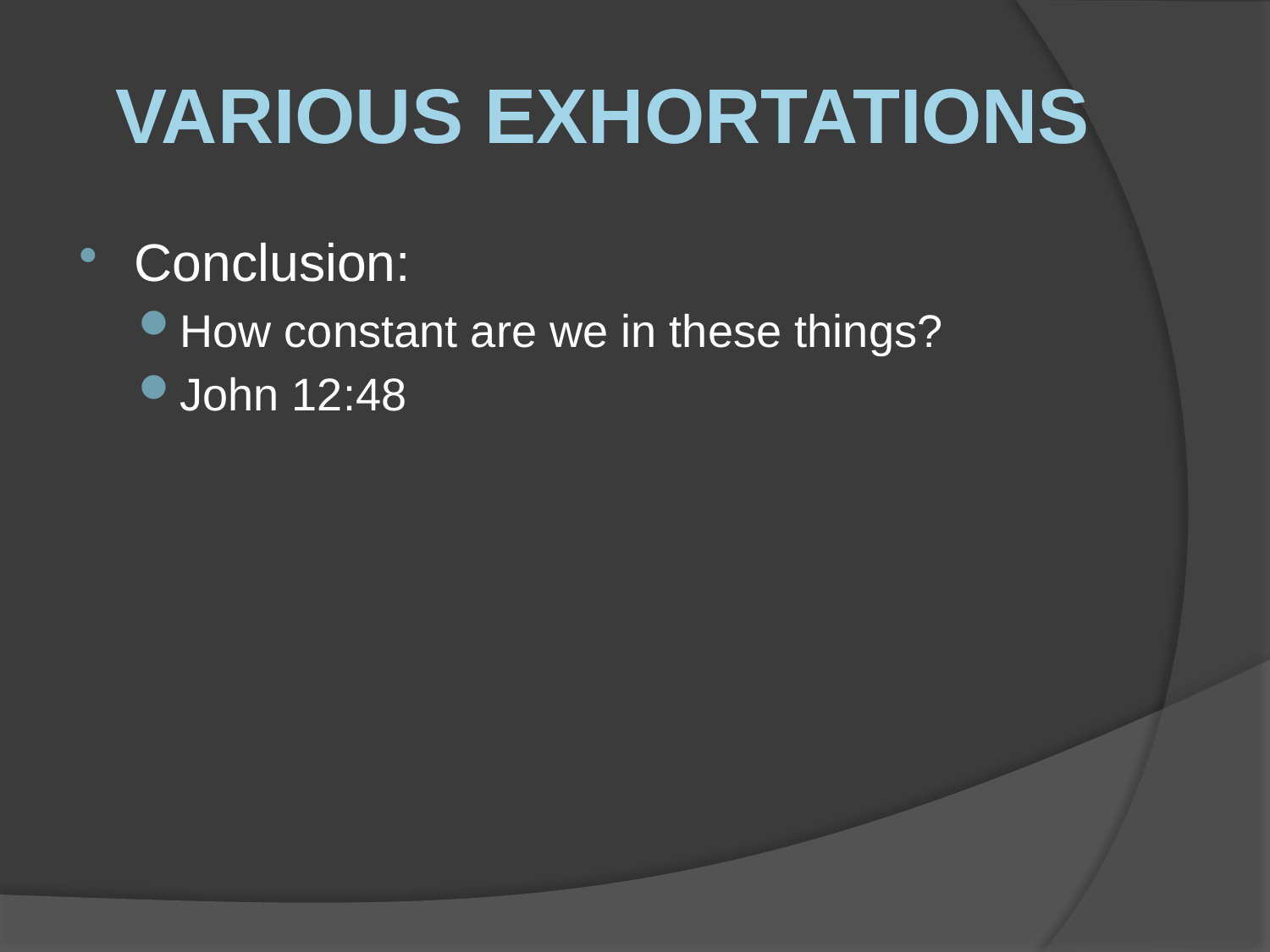

#
Various exhortations
Conclusion:
How constant are we in these things?
John 12:48